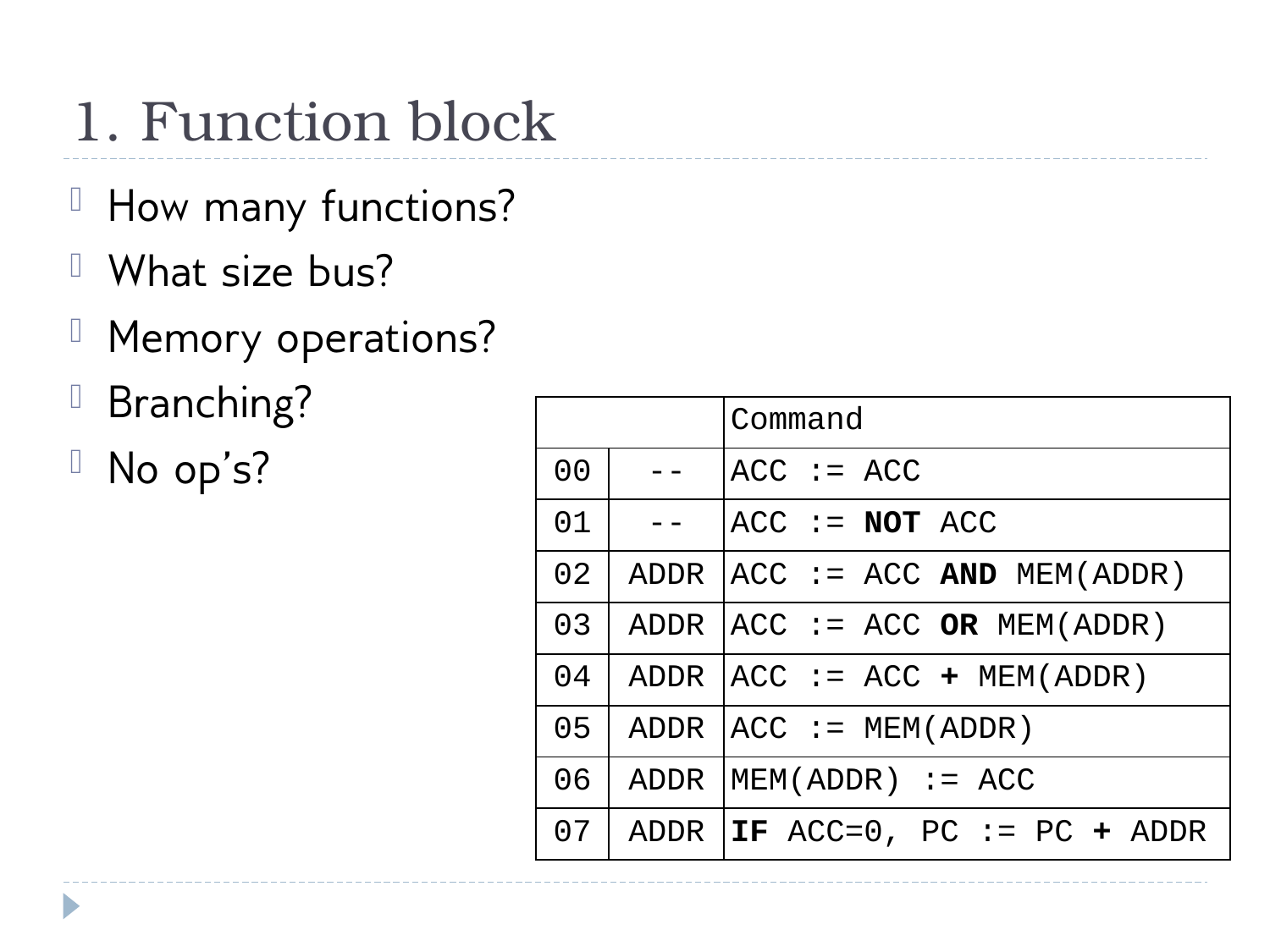

# 1. Function block
How many functions?
What size bus?
Memory operations?
Branching?
No op’s?
|  |  | Command |
| --- | --- | --- |
| 00 | -- | ACC := ACC |
| 01 | -- | ACC := NOT ACC |
| 02 | ADDR | ACC := ACC AND MEM(ADDR) |
| 03 | ADDR | ACC := ACC OR MEM(ADDR) |
| 04 | ADDR | ACC := ACC + MEM(ADDR) |
| 05 | ADDR | ACC := MEM(ADDR) |
| 06 | ADDR | MEM(ADDR) := ACC |
| 07 | ADDR | IF ACC=0, PC := PC + ADDR |
18